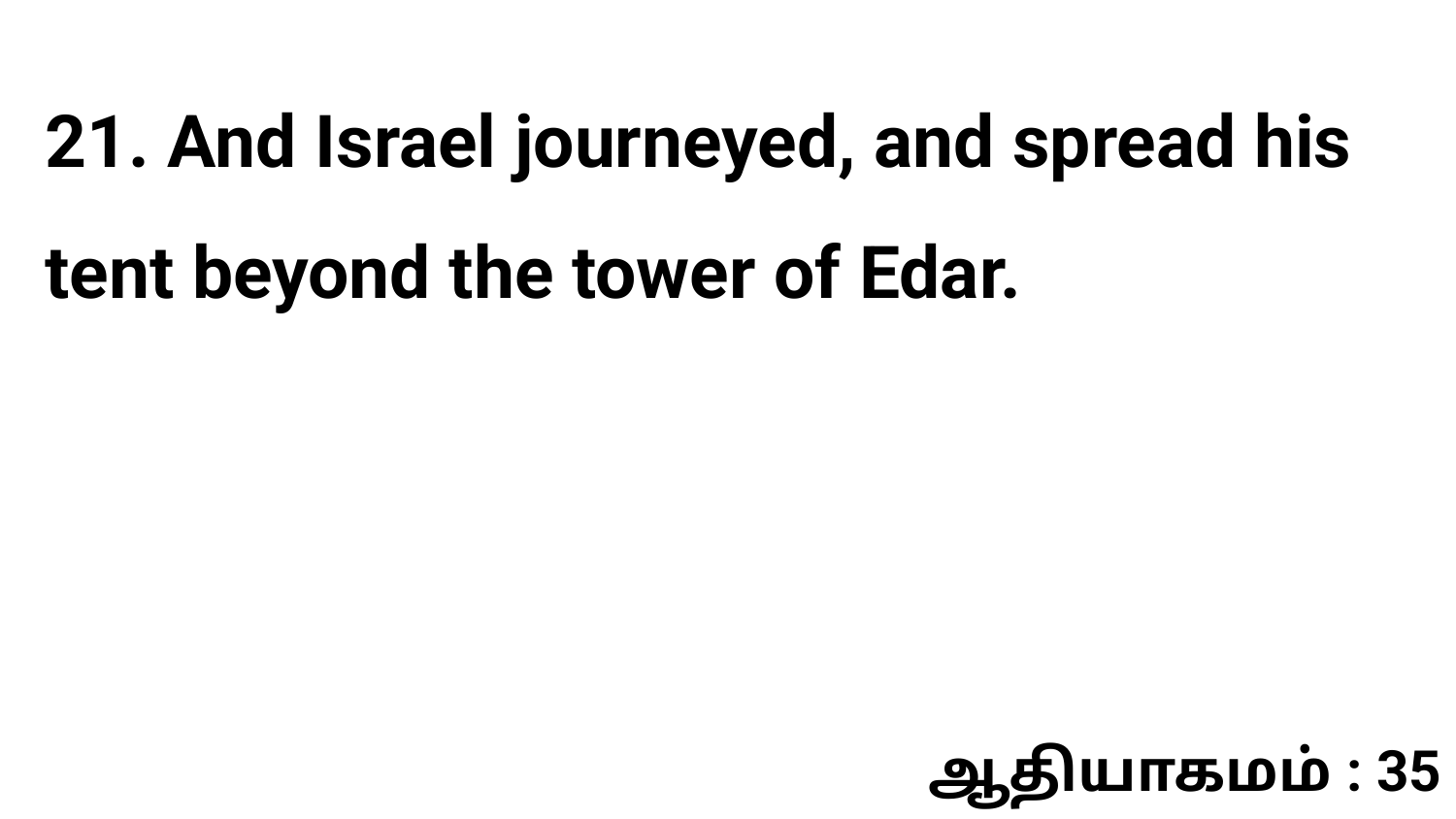

21. And Israel journeyed, and spread his tent beyond the tower of Edar.
ஆதியாகமம் : 35